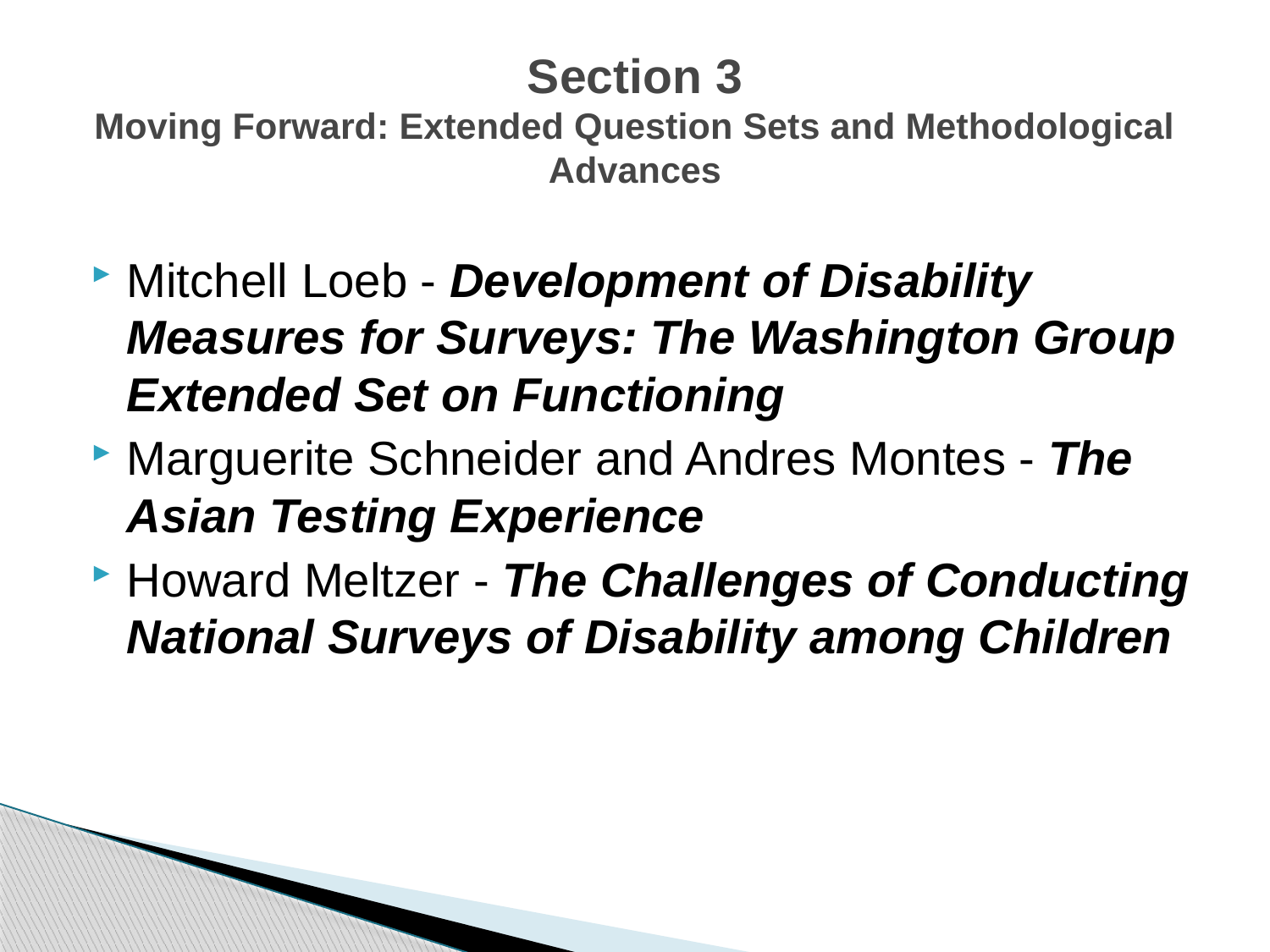

# Section 3 Moving Forward: Extended Question Sets and Methodological Advances
Mitchell Loeb - Development of Disability Measures for Surveys: The Washington Group Extended Set on Functioning
Marguerite Schneider and Andres Montes - The Asian Testing Experience
Howard Meltzer - The Challenges of Conducting National Surveys of Disability among Children